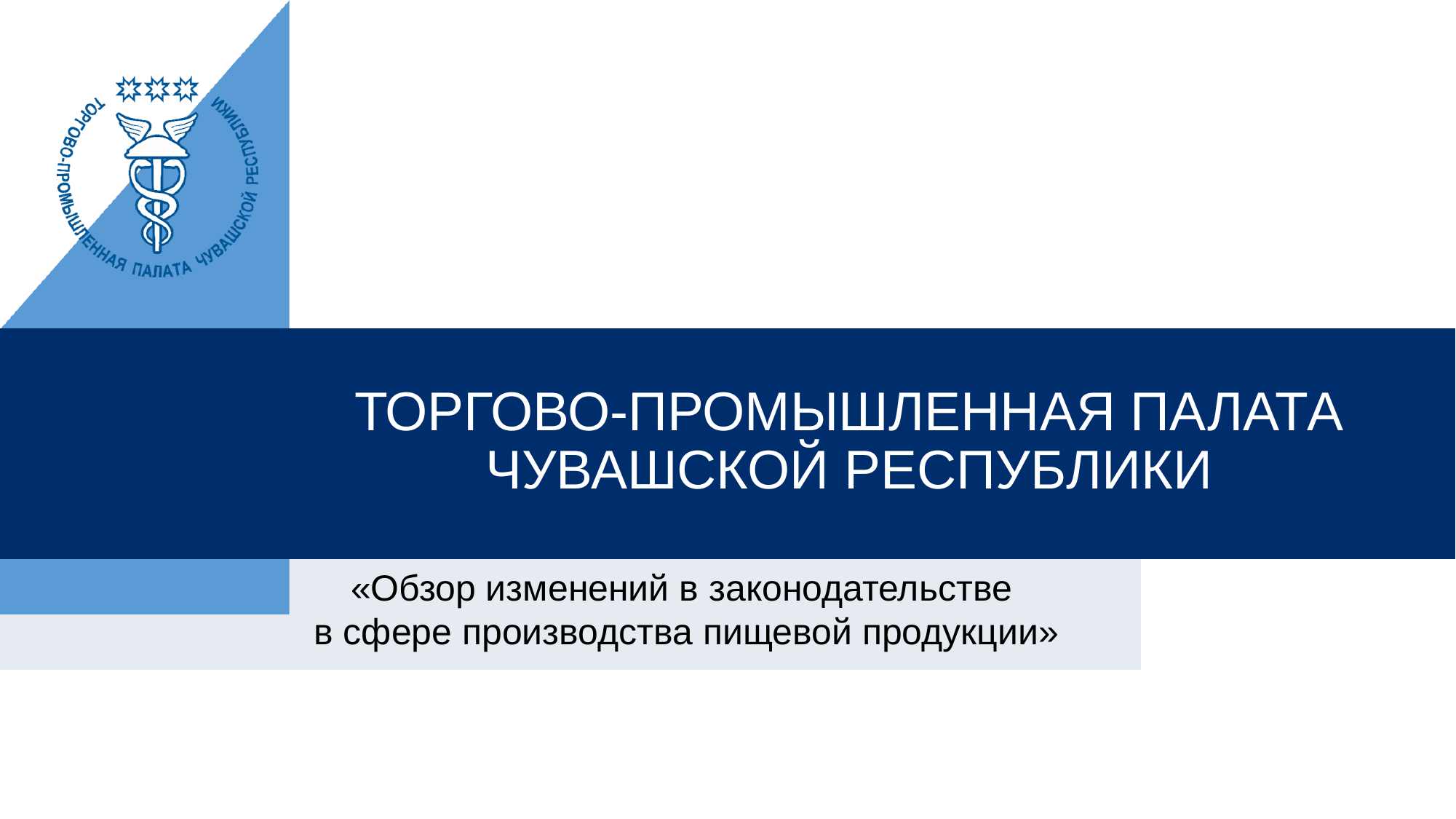

# ТОРГОВО-ПРОМЫШЛЕННАЯ ПАЛАТА ЧУВАШСКОЙ РЕСПУБЛИКИ
«Обзор изменений в законодательстве
в сфере производства пищевой продукции»